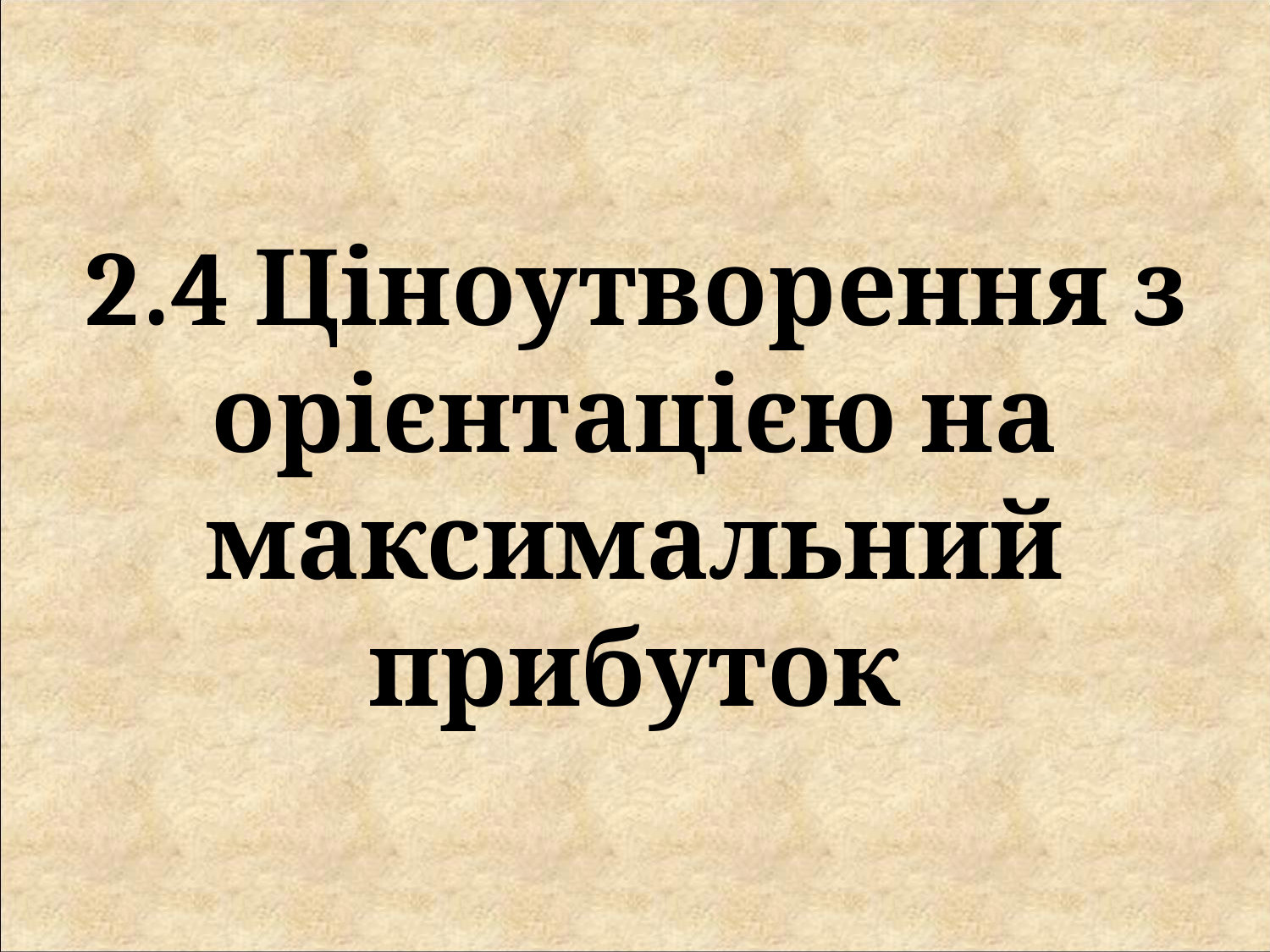

2.4 Ціноутворення з орієнтацією на максимальний прибуток